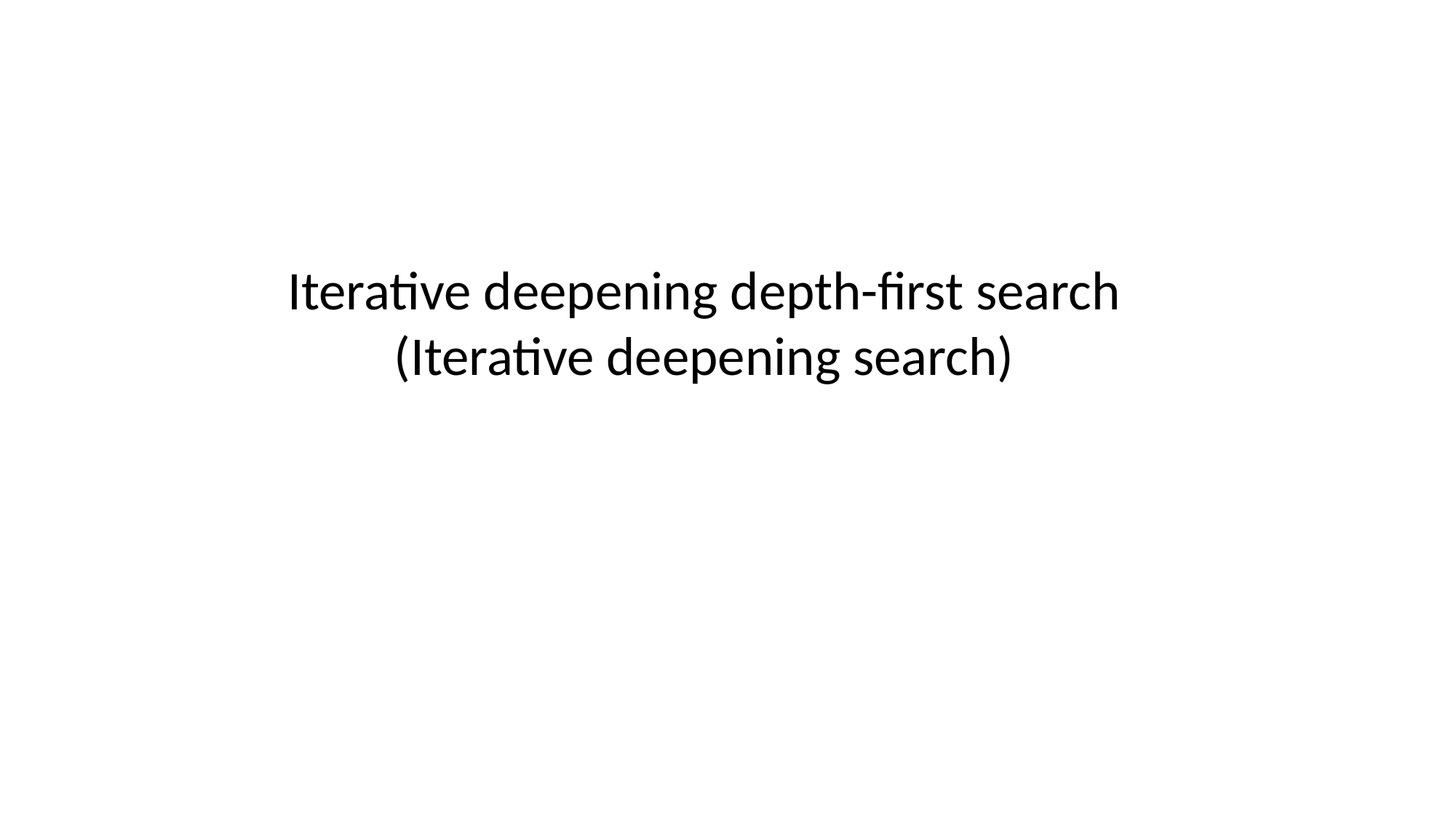

Iterative deepening depth-first search
(Iterative deepening search)